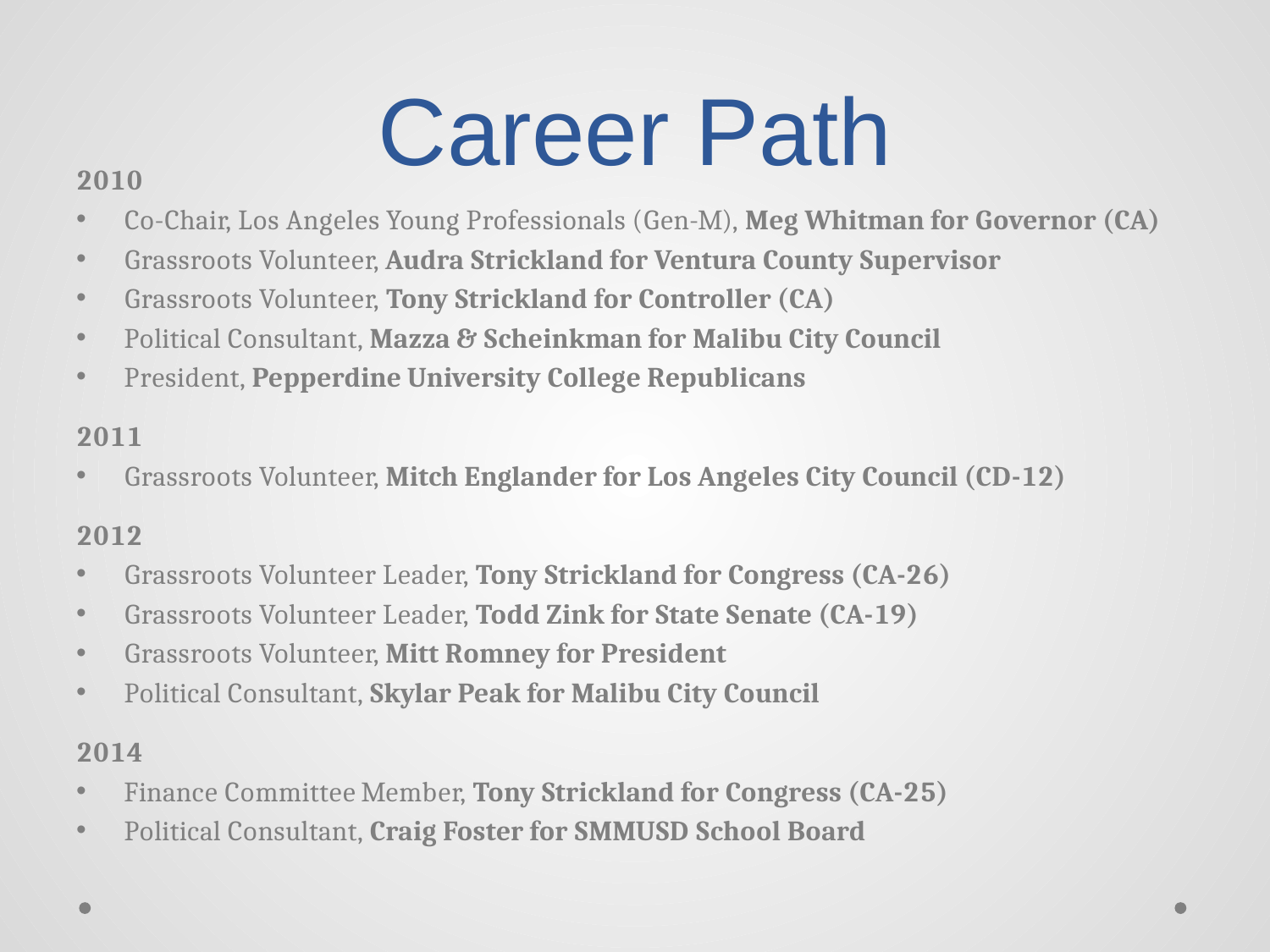

# Career Path

2010
Co-Chair, Los Angeles Young Professionals (Gen-M), Meg Whitman for Governor (CA)
Grassroots Volunteer, Audra Strickland for Ventura County Supervisor
Grassroots Volunteer, Tony Strickland for Controller (CA)
Political Consultant, Mazza & Scheinkman for Malibu City Council
President, Pepperdine University College Republicans

2011
Grassroots Volunteer, Mitch Englander for Los Angeles City Council (CD-12)

2012
Grassroots Volunteer Leader, Tony Strickland for Congress (CA-26)
Grassroots Volunteer Leader, Todd Zink for State Senate (CA-19)
Grassroots Volunteer, Mitt Romney for President
Political Consultant, Skylar Peak for Malibu City Council

2014
Finance Committee Member, Tony Strickland for Congress (CA-25)
Political Consultant, Craig Foster for SMMUSD School Board